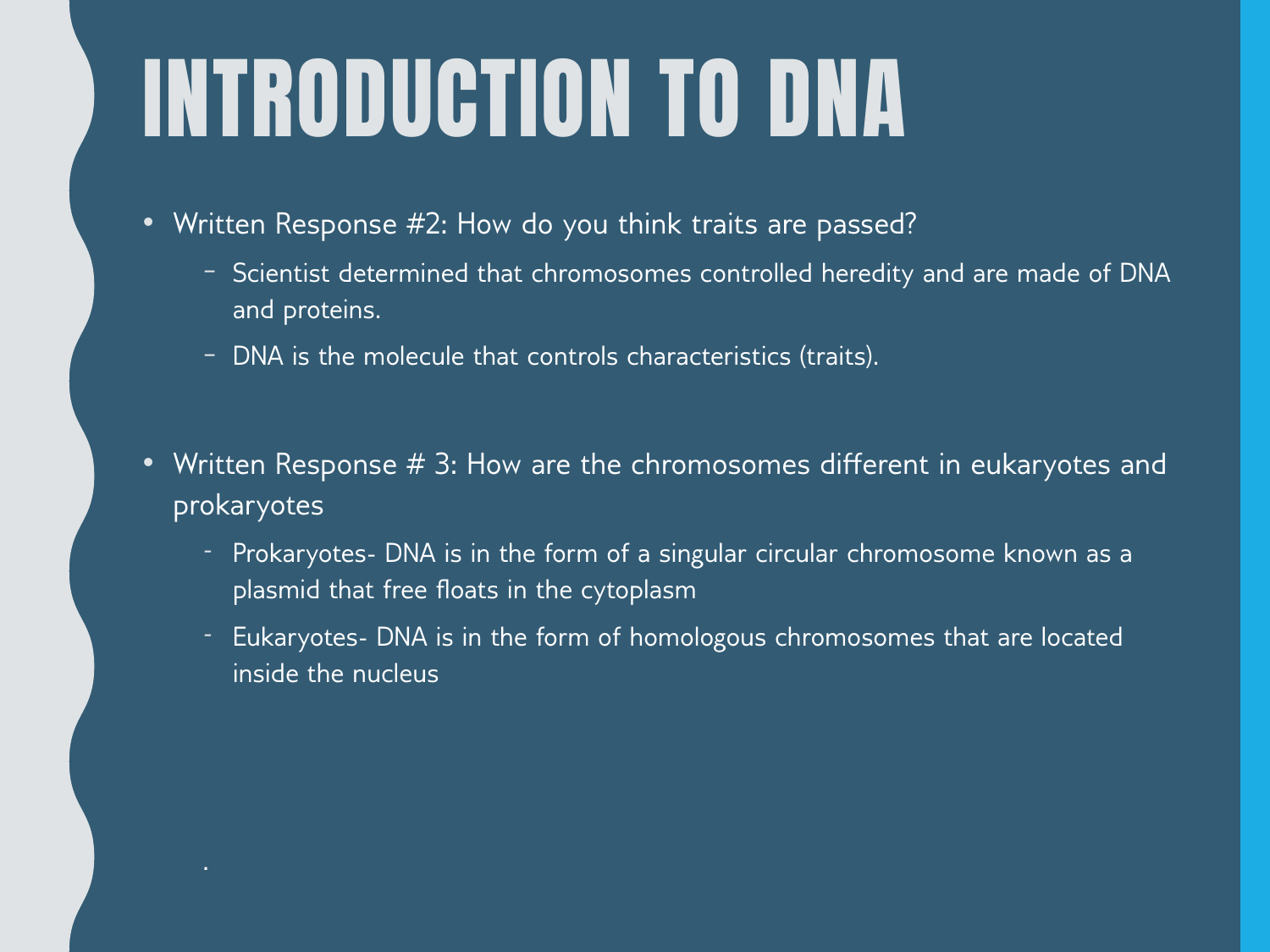

# Introduction to DNA

Written Response #2: How do you think traits are passed?
Scientist determined that chromosomes controlled heredity and are made of DNA and proteins.
DNA is the molecule that controls characteristics (traits).

Written Response # 3: How are the chromosomes different in eukaryotes and prokaryotes
Prokaryotes- DNA is in the form of a singular circular chromosome known as a plasmid that free floats in the cytoplasm
Eukaryotes- DNA is in the form of homologous chromosomes that are located inside the nucleus

.